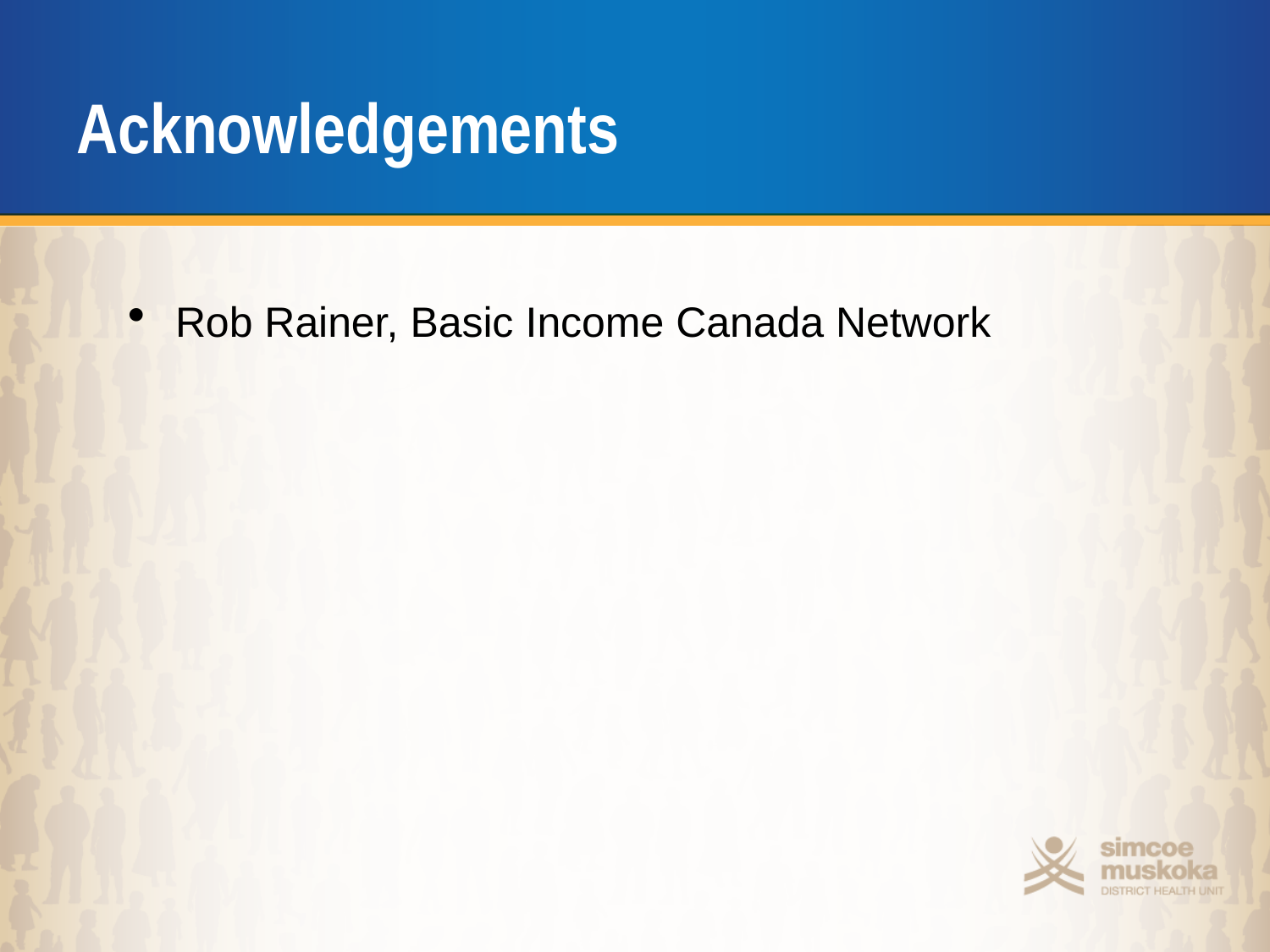

# Acknowledgements

Rob Rainer, Basic Income Canada Network